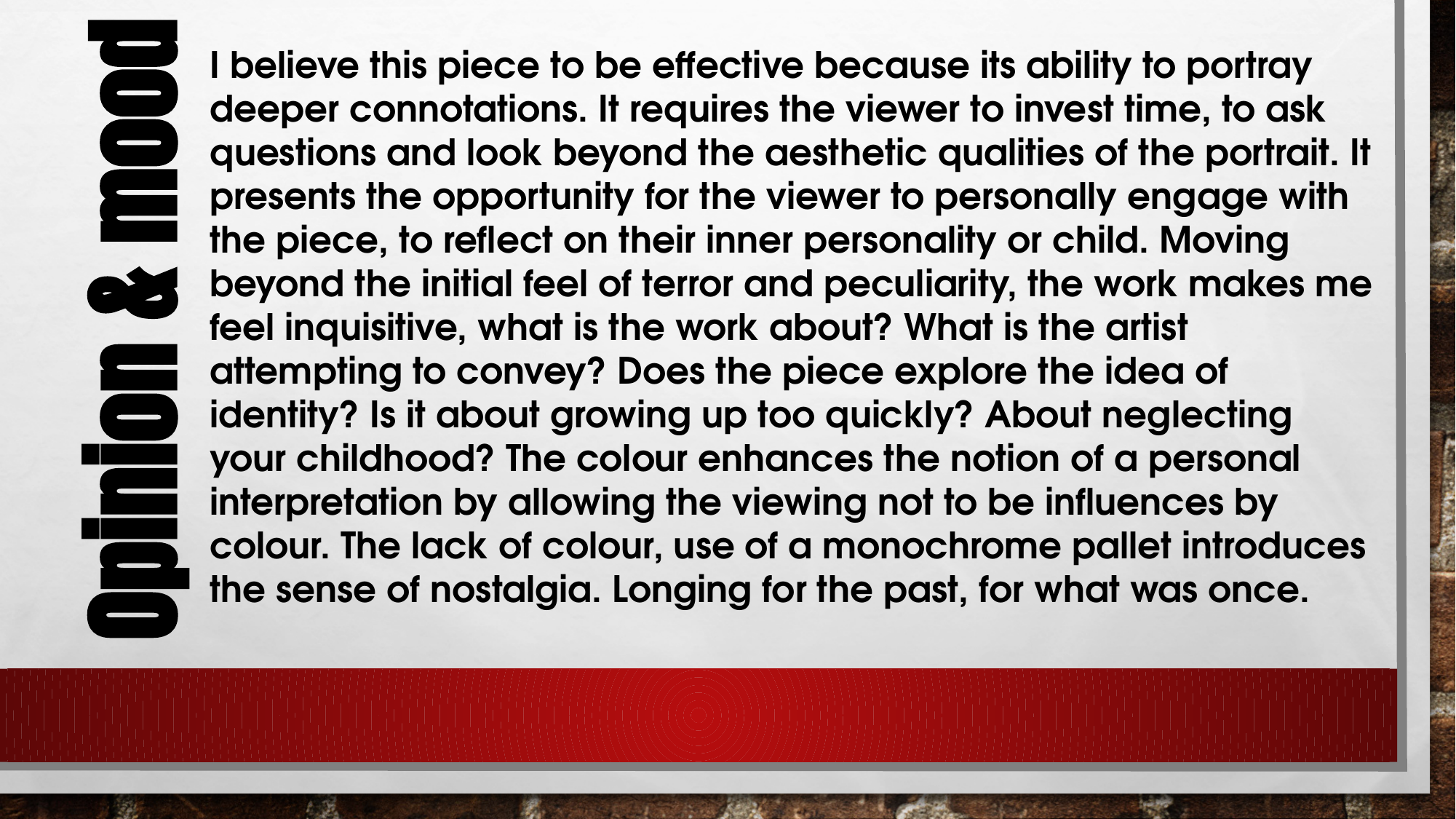

I believe this piece to be effective because its ability to portray deeper connotations. It requires the viewer to invest time, to ask questions and look beyond the aesthetic qualities of the portrait. It presents the opportunity for the viewer to personally engage with the piece, to reflect on their inner personality or child. Moving beyond the initial feel of terror and peculiarity, the work makes me feel inquisitive, what is the work about? What is the artist attempting to convey? Does the piece explore the idea of identity? Is it about growing up too quickly? About neglecting your childhood? The colour enhances the notion of a personal interpretation by allowing the viewing not to be influences by colour. The lack of colour, use of a monochrome pallet introduces the sense of nostalgia. Longing for the past, for what was once.
Opinion & mood